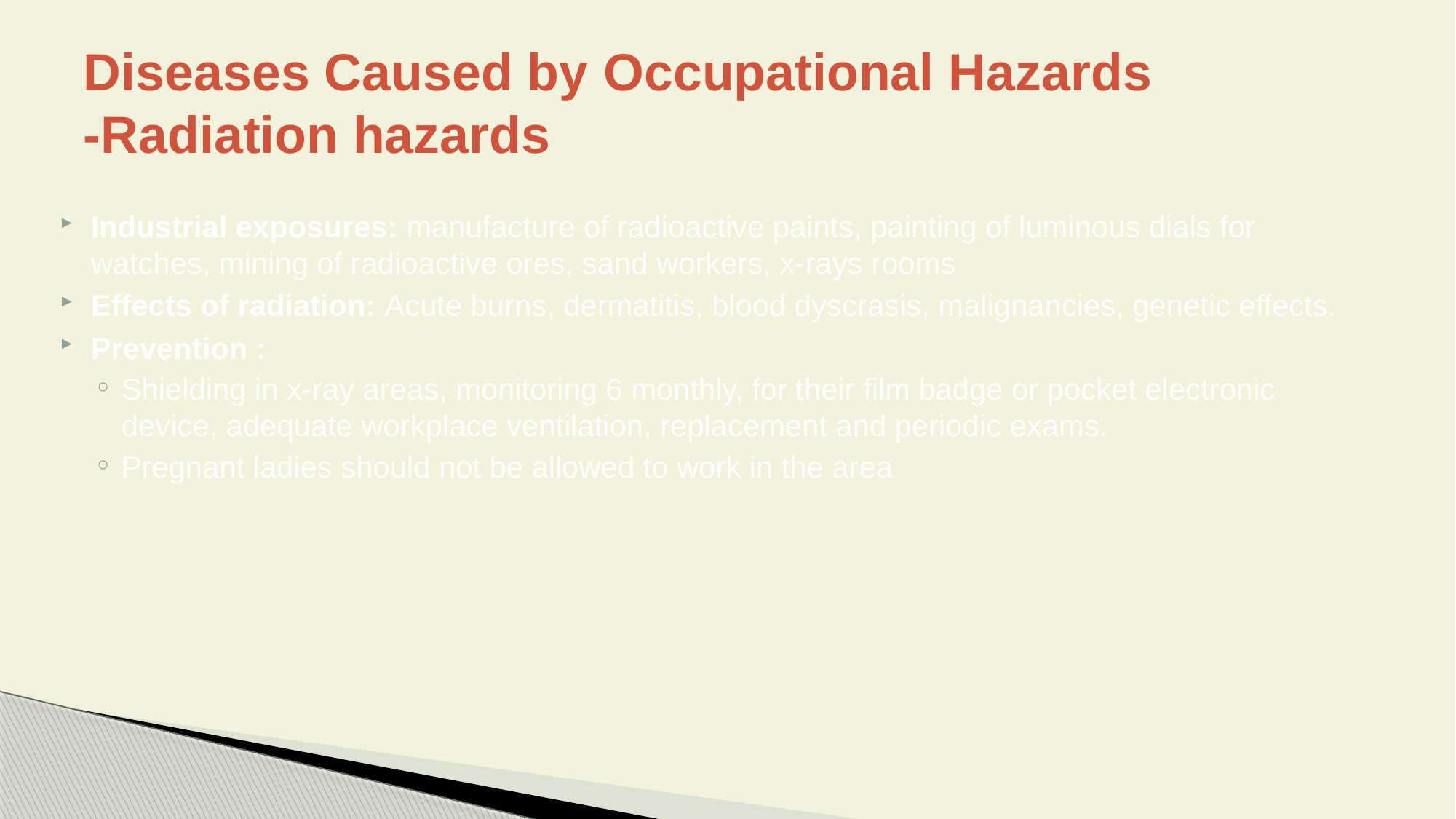

# Diseases Caused by Occupational Hazards -Radiation hazards
Industrial exposures: manufacture of radioactive paints, painting of luminous dials for watches, mining of radioactive ores, sand workers, x-rays rooms
Effects of radiation: Acute burns, dermatitis, blood dyscrasis, malignancies, genetic effects.
Prevention :
Shielding in x-ray areas, monitoring 6 monthly, for their film badge or pocket electronic device, adequate workplace ventilation, replacement and periodic exams.
Pregnant ladies should not be allowed to work in the area